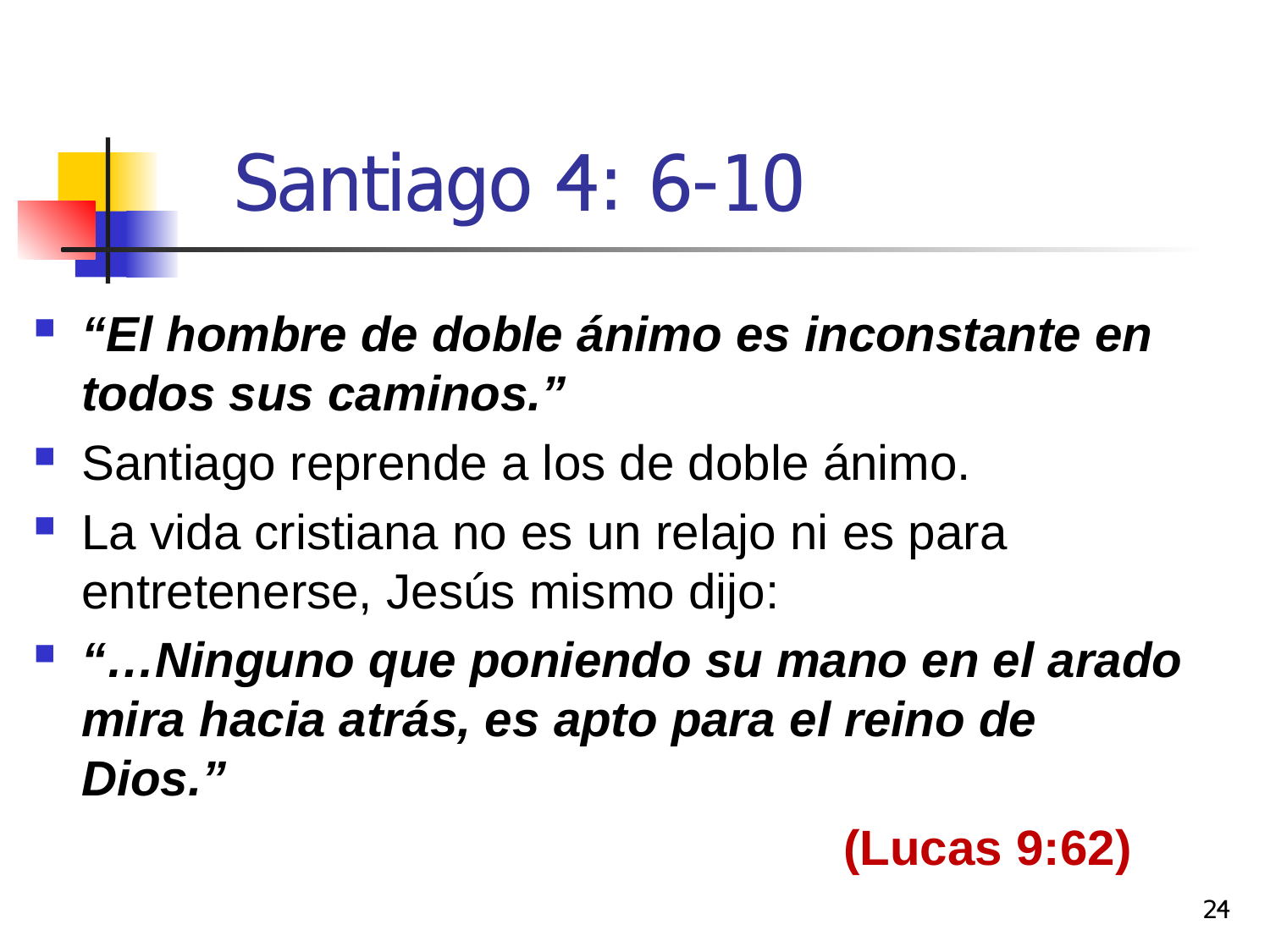

# Santiago 4: 6-10
“El hombre de doble ánimo es inconstante en todos sus caminos.”
Santiago reprende a los de doble ánimo.
La vida cristiana no es un relajo ni es para entretenerse, Jesús mismo dijo:
“…Ninguno que poniendo su mano en el arado mira hacia atrás, es apto para el reino de Dios.”
							(Lucas 9:62)

24